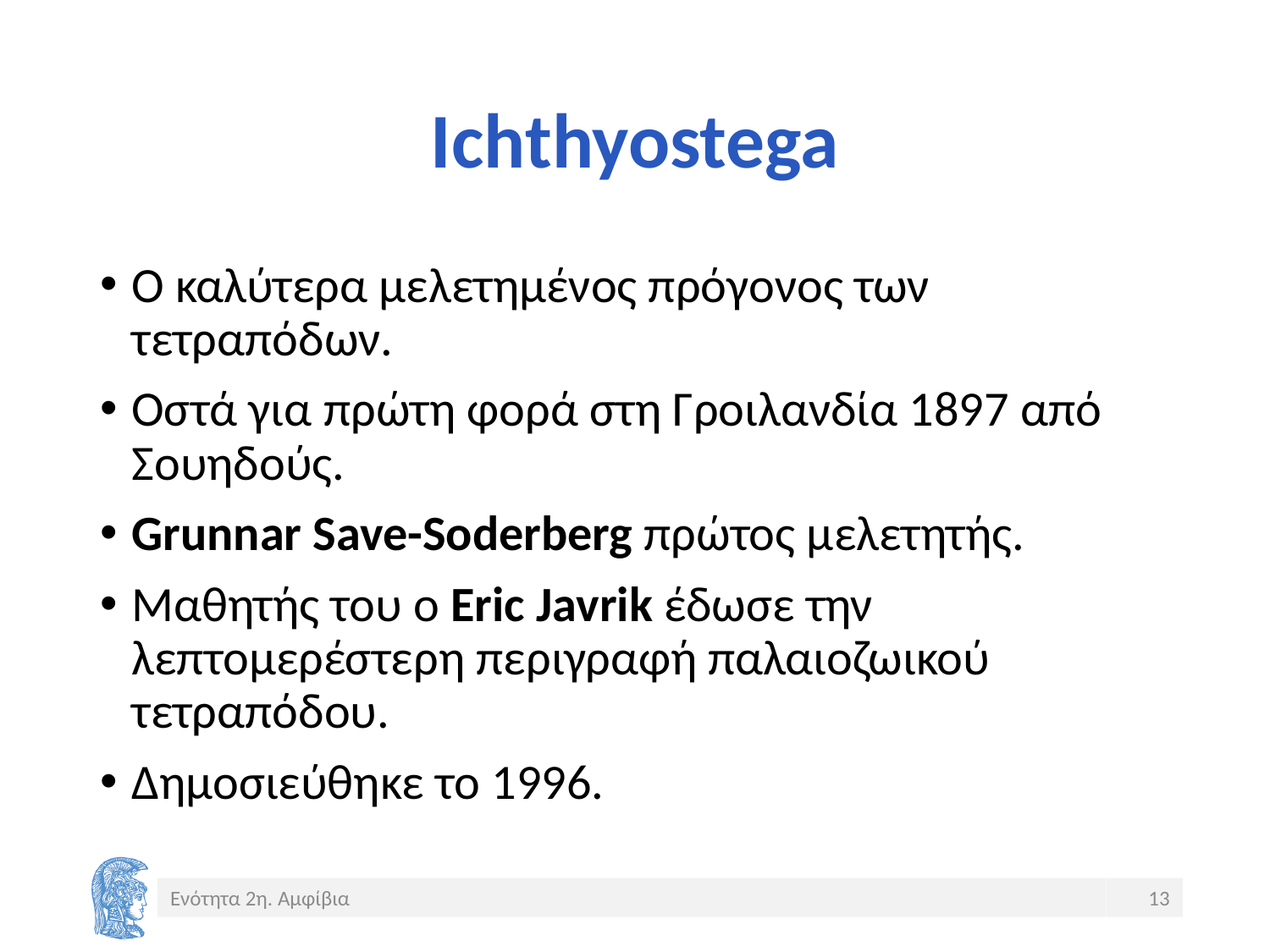

# Ichthyostega
Ο καλύτερα μελετημένος πρόγονος των τετραπόδων.
Οστά για πρώτη φορά στη Γροιλανδία 1897 από Σουηδούς.
Grunnar Save-Soderberg πρώτος μελετητής.
Μαθητής του ο Eric Javrik έδωσε την λεπτομερέστερη περιγραφή παλαιοζωικού τετραπόδου.
Δημοσιεύθηκε το 1996.
Ενότητα 2η. Αμφίβια
13